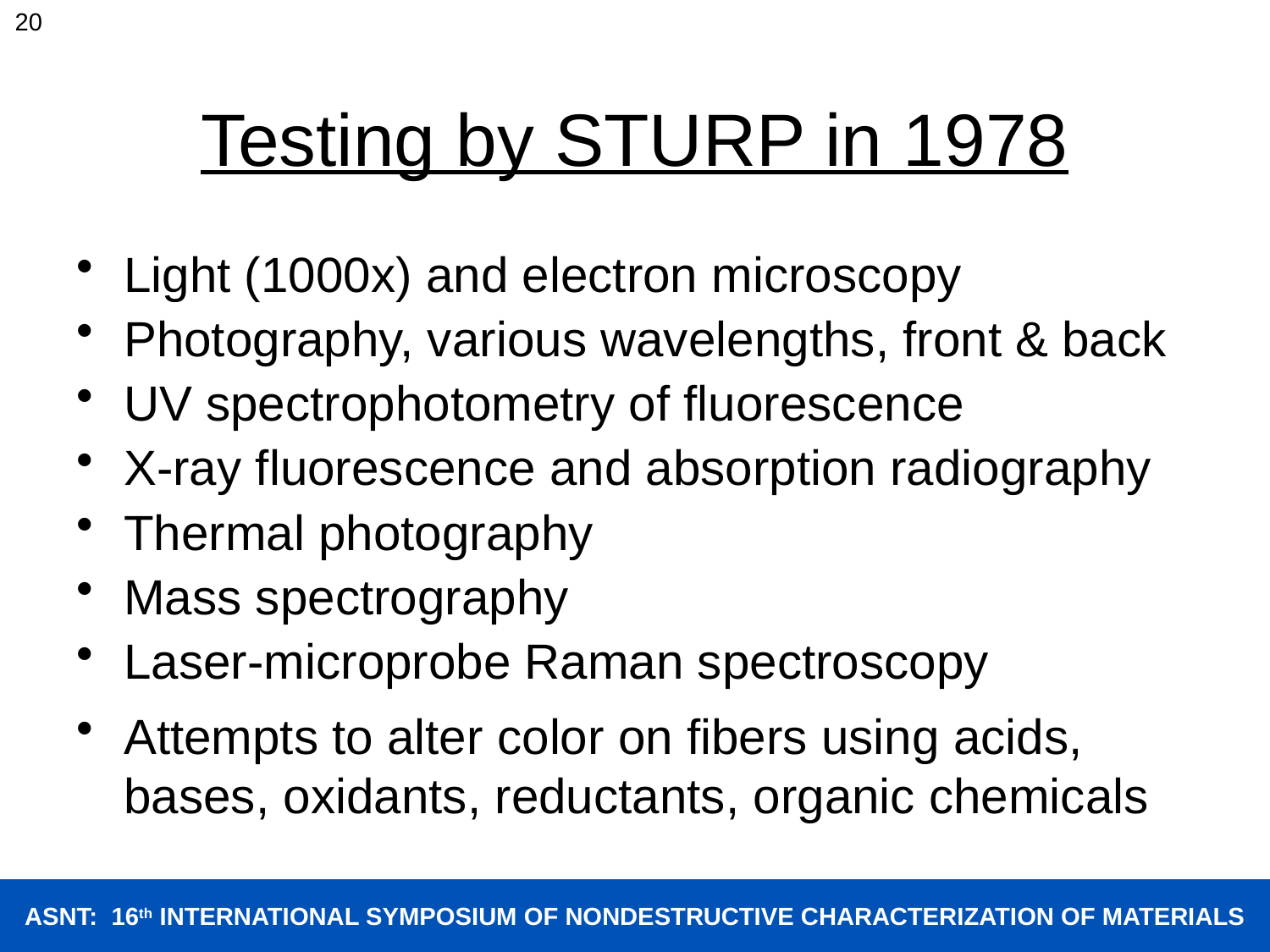

20
# Testing by STURP in 1978
Light (1000x) and electron microscopy
Photography, various wavelengths, front & back
UV spectrophotometry of fluorescence
X-ray fluorescence and absorption radiography
Thermal photography
Mass spectrography
Laser-microprobe Raman spectroscopy
Attempts to alter color on fibers using acids, bases, oxidants, reductants, organic chemicals

ASNT:  16th INTERNATIONAL SYMPOSIUM OF NONDESTRUCTIVE CHARACTERIZATION OF MATERIALS